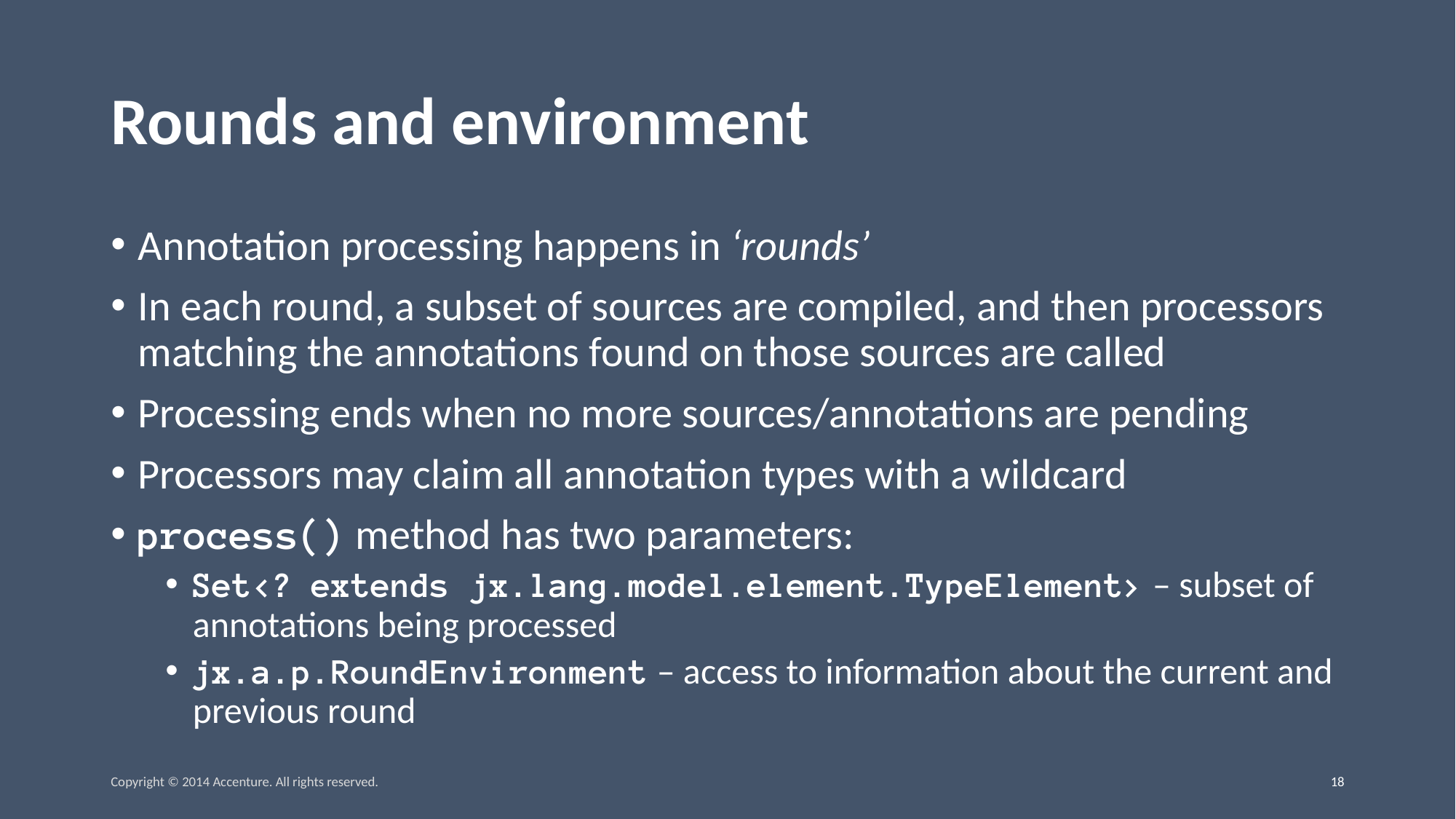

# Rounds and environment
Annotation processing happens in ‘rounds’
In each round, a subset of sources are compiled, and then processors matching the annotations found on those sources are called
Processing ends when no more sources/annotations are pending
Processors may claim all annotation types with a wildcard
process() method has two parameters:
Set<? extends jx.lang.model.element.TypeElement> – subset of annotations being processed
jx.a.p.RoundEnvironment – access to information about the current and previous round
Copyright © 2014 Accenture. All rights reserved.
18